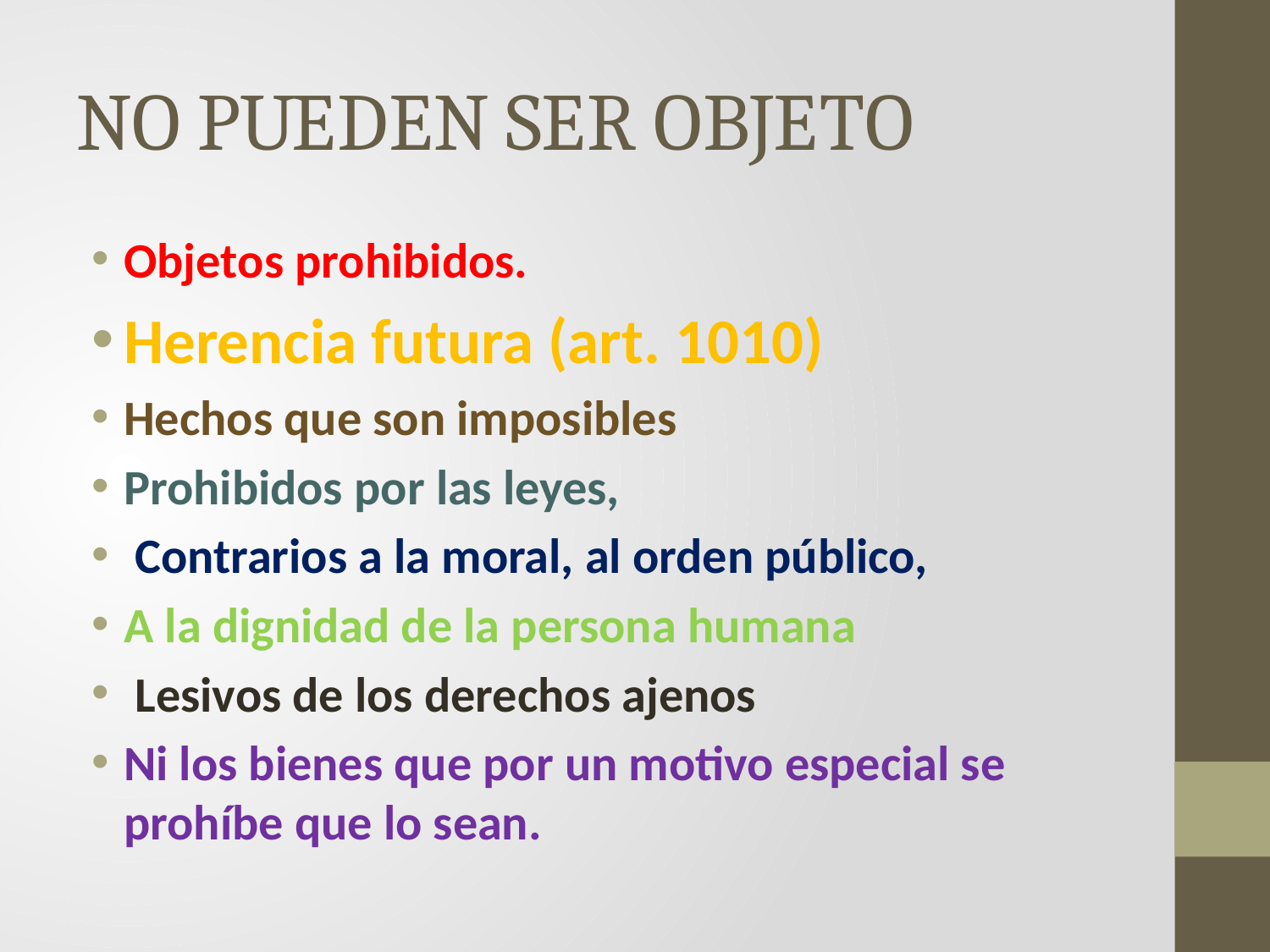

# NO PUEDEN SER OBJETO
Objetos prohibidos.
Herencia futura (art. 1010)
Hechos que son imposibles
Prohibidos por las leyes,
 Contrarios a la moral, al orden público,
A la dignidad de la persona humana
 Lesivos de los derechos ajenos
Ni los bienes que por un motivo especial se prohíbe que lo sean.